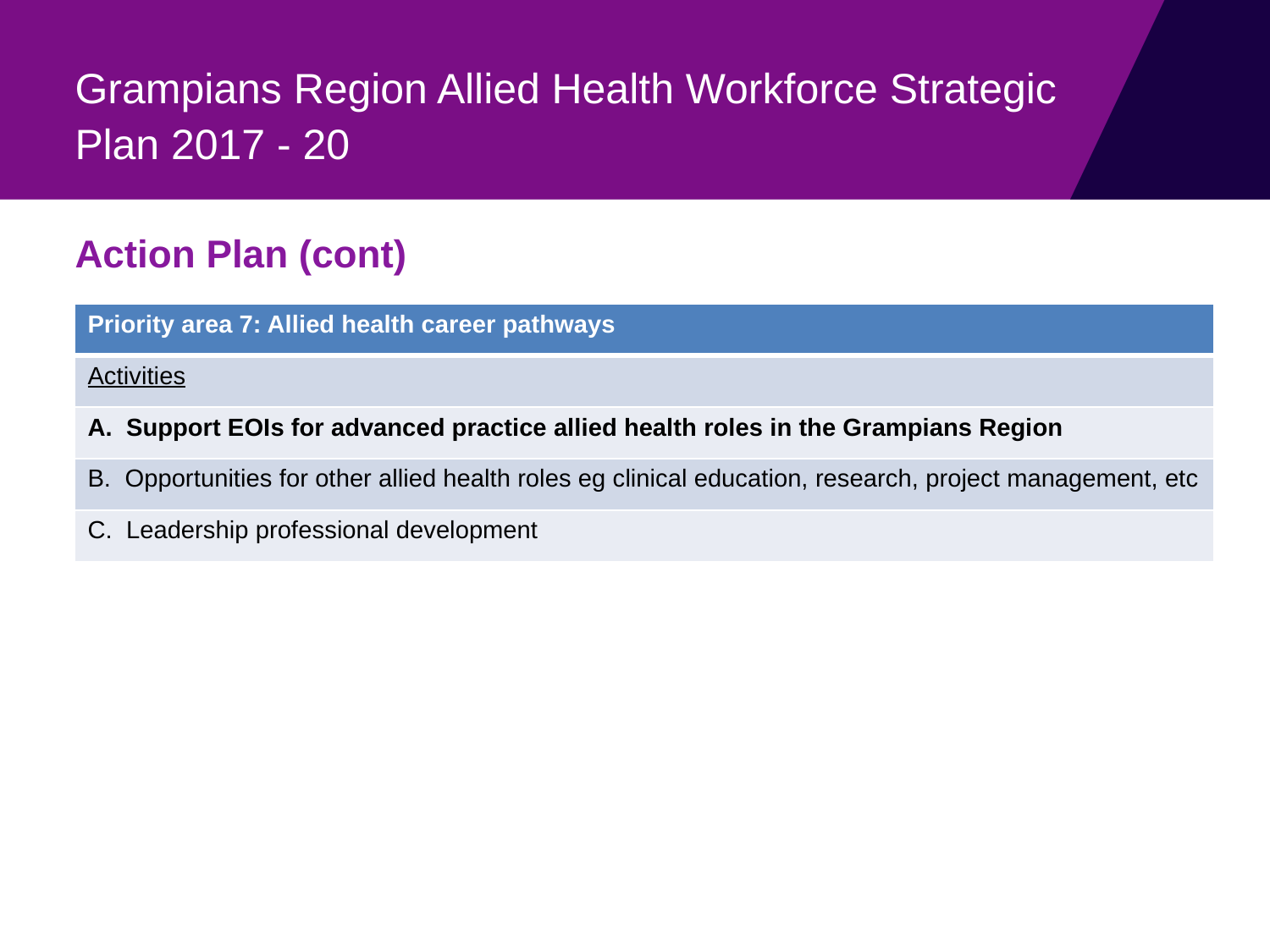

# Grampians Region Allied Health Workforce Strategic Plan 2017 - 20
Action Plan (cont)

| Priority area 7: Allied health career pathways |
| --- |
| Activities |
| A. Support EOIs for advanced practice allied health roles in the Grampians Region |
| B. Opportunities for other allied health roles eg clinical education, research, project management, etc |
| C. Leadership professional development |